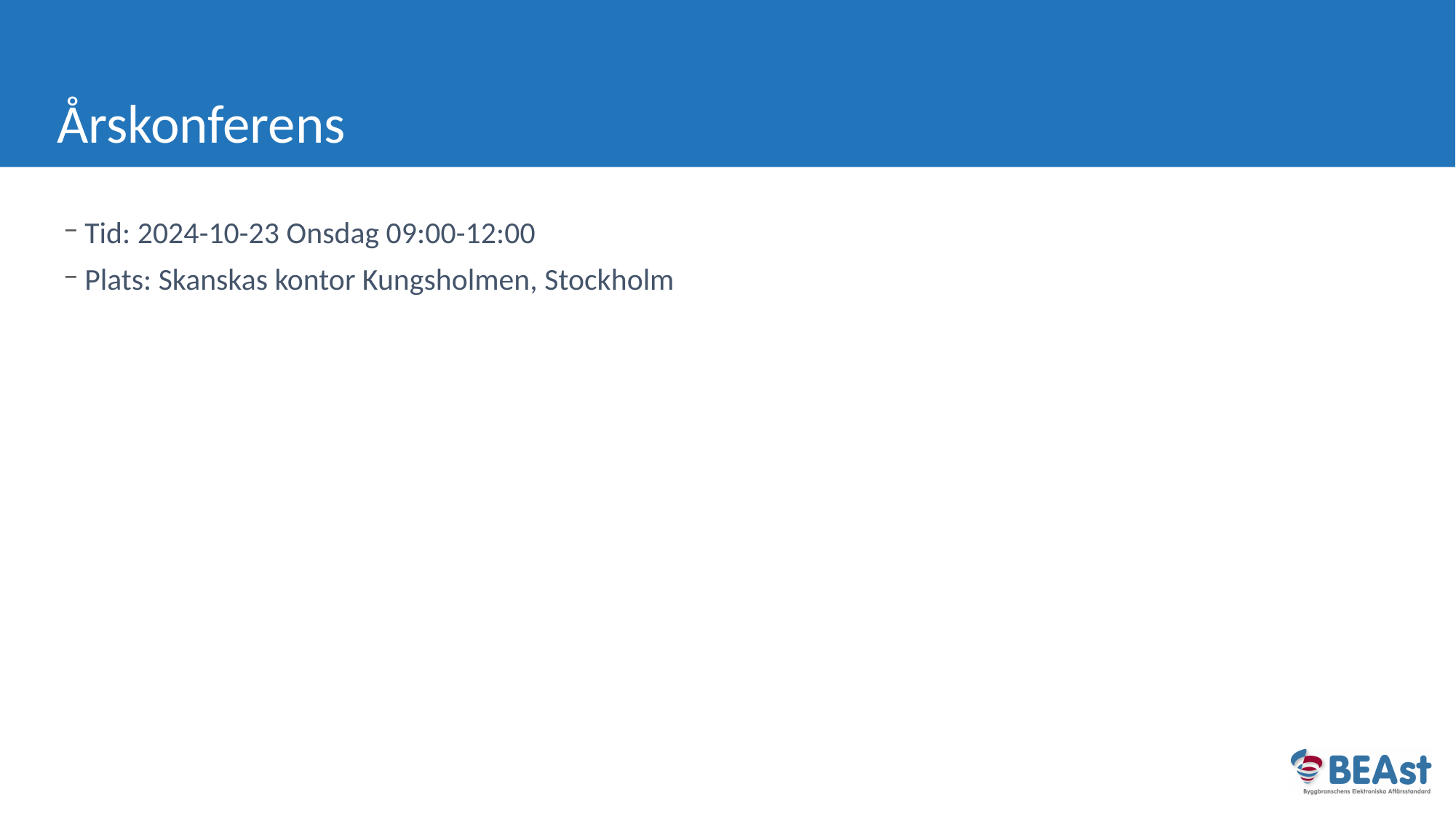

# Årskonferens
Tid: 2024-10-23 Onsdag 09:00-12:00
Plats: Skanskas kontor Kungsholmen, Stockholm